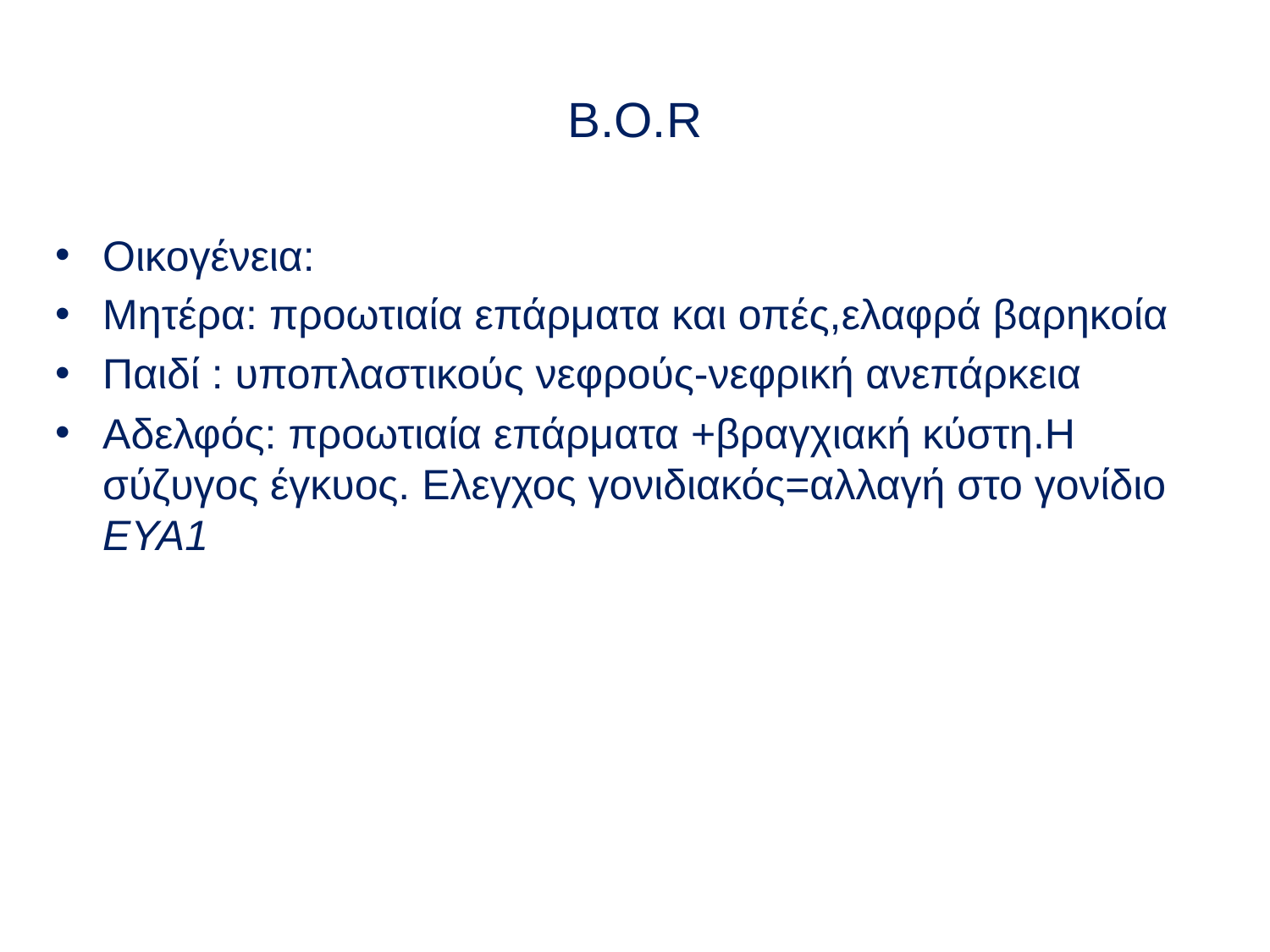

# B.O.R
Οικογένεια:
Μητέρα: προωτιαία επάρματα και οπές,ελαφρά βαρηκοία
Παιδί : υποπλαστικούς νεφρούς-νεφρική ανεπάρκεια
Αδελφός: προωτιαία επάρματα +βραγχιακή κύστη.Η σύζυγος έγκυος. Ελεγχος γονιδιακός=αλλαγή στο γονίδιο EYA1